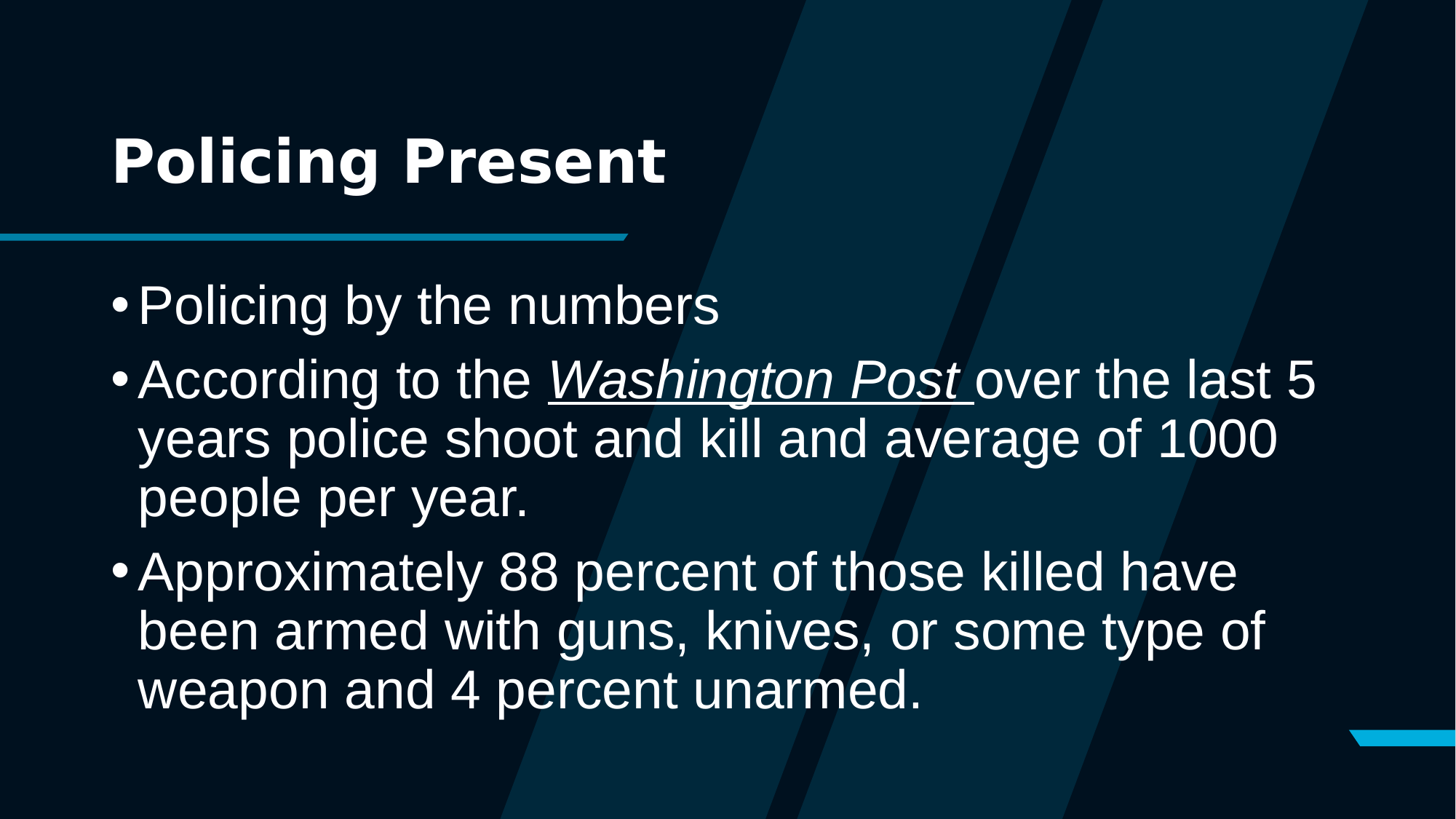

# Policing Present
Policing by the numbers
According to the Washington Post over the last 5 years police shoot and kill and average of 1000 people per year.
Approximately 88 percent of those killed have been armed with guns, knives, or some type of weapon and 4 percent unarmed.